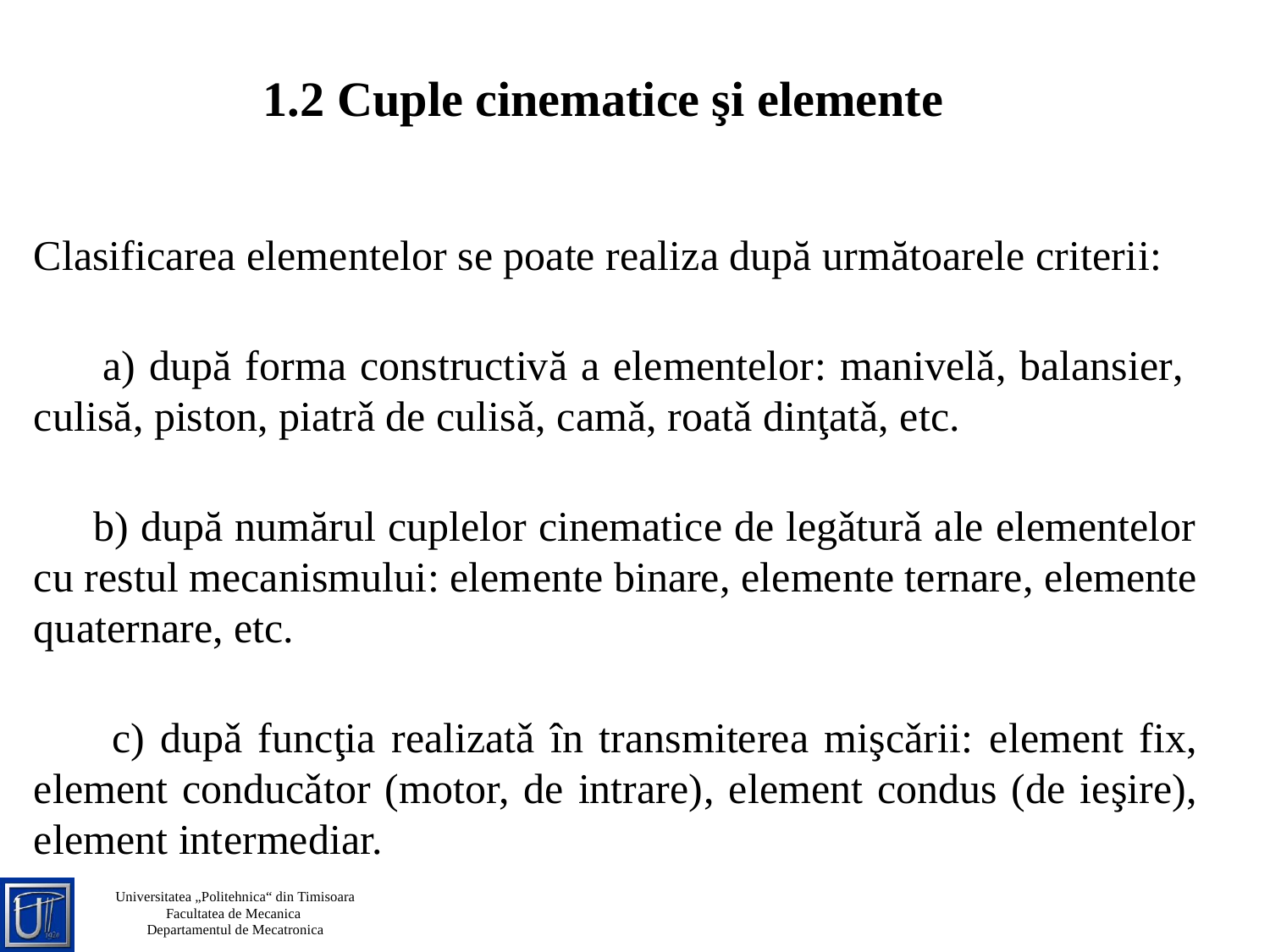

1.2 Cuple cinematice şi elemente
Clasificarea elementelor se poate realiza după următoarele criterii:

     a) după forma constructivă a elementelor: manivelǎ, balansier,  culisă, piston, piatrǎ de culisǎ, camǎ, roatǎ dinţatǎ, etc.

     b) după numărul cuplelor cinematice de legǎturǎ ale elementelor cu restul mecanismului: elemente binare, elemente ternare, elemente quaternare, etc.

     c) dupǎ funcţia realizatǎ în transmiterea mişcǎrii: element fix, element conducǎtor (motor, de intrare), element condus (de ieşire), element intermediar.